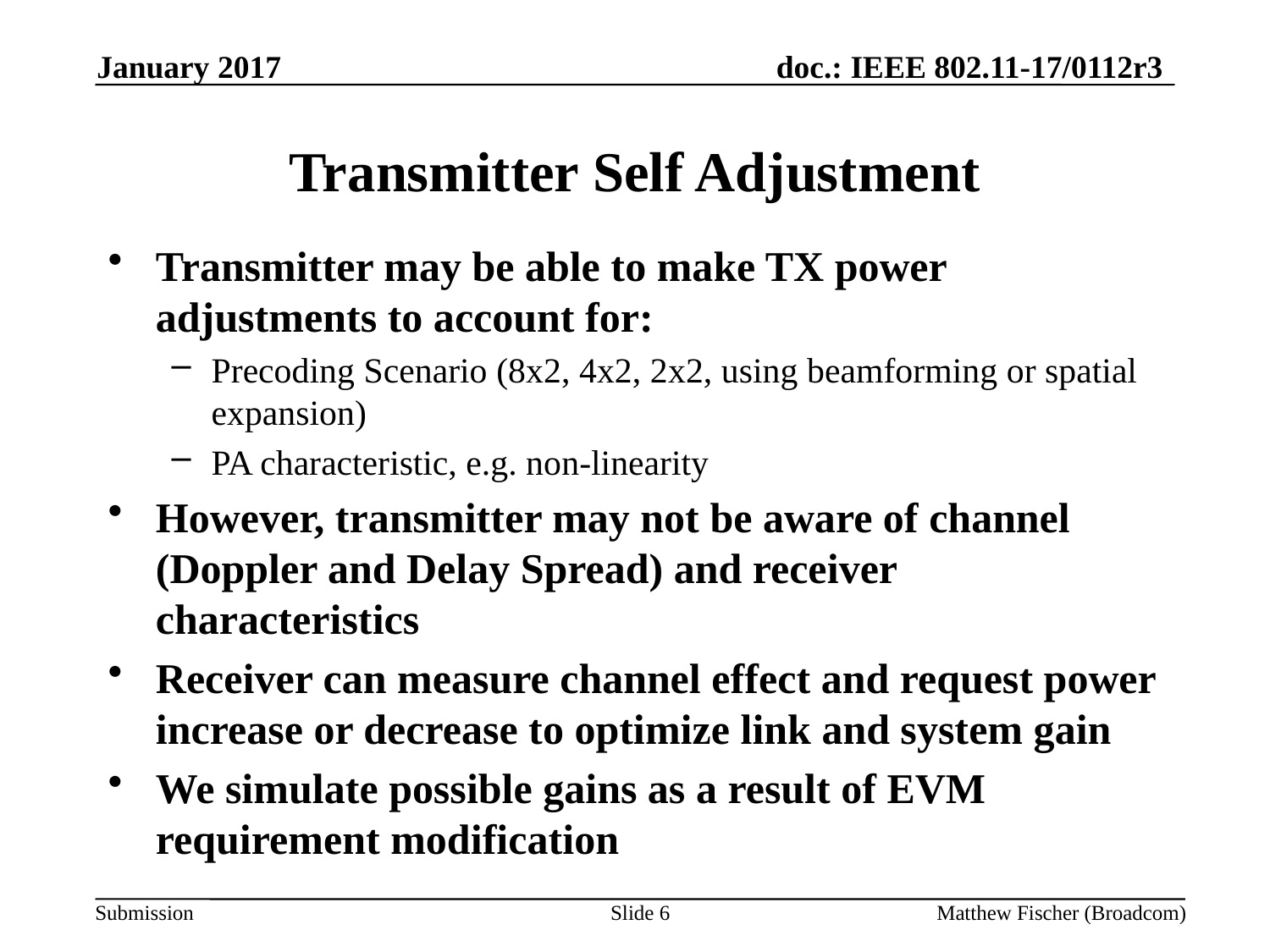

January 2017
# Transmitter Self Adjustment
Transmitter may be able to make TX power adjustments to account for:
Precoding Scenario (8x2, 4x2, 2x2, using beamforming or spatial expansion)
PA characteristic, e.g. non-linearity
However, transmitter may not be aware of channel (Doppler and Delay Spread) and receiver characteristics
Receiver can measure channel effect and request power increase or decrease to optimize link and system gain
We simulate possible gains as a result of EVM requirement modification
Slide 6
Matthew Fischer (Broadcom)